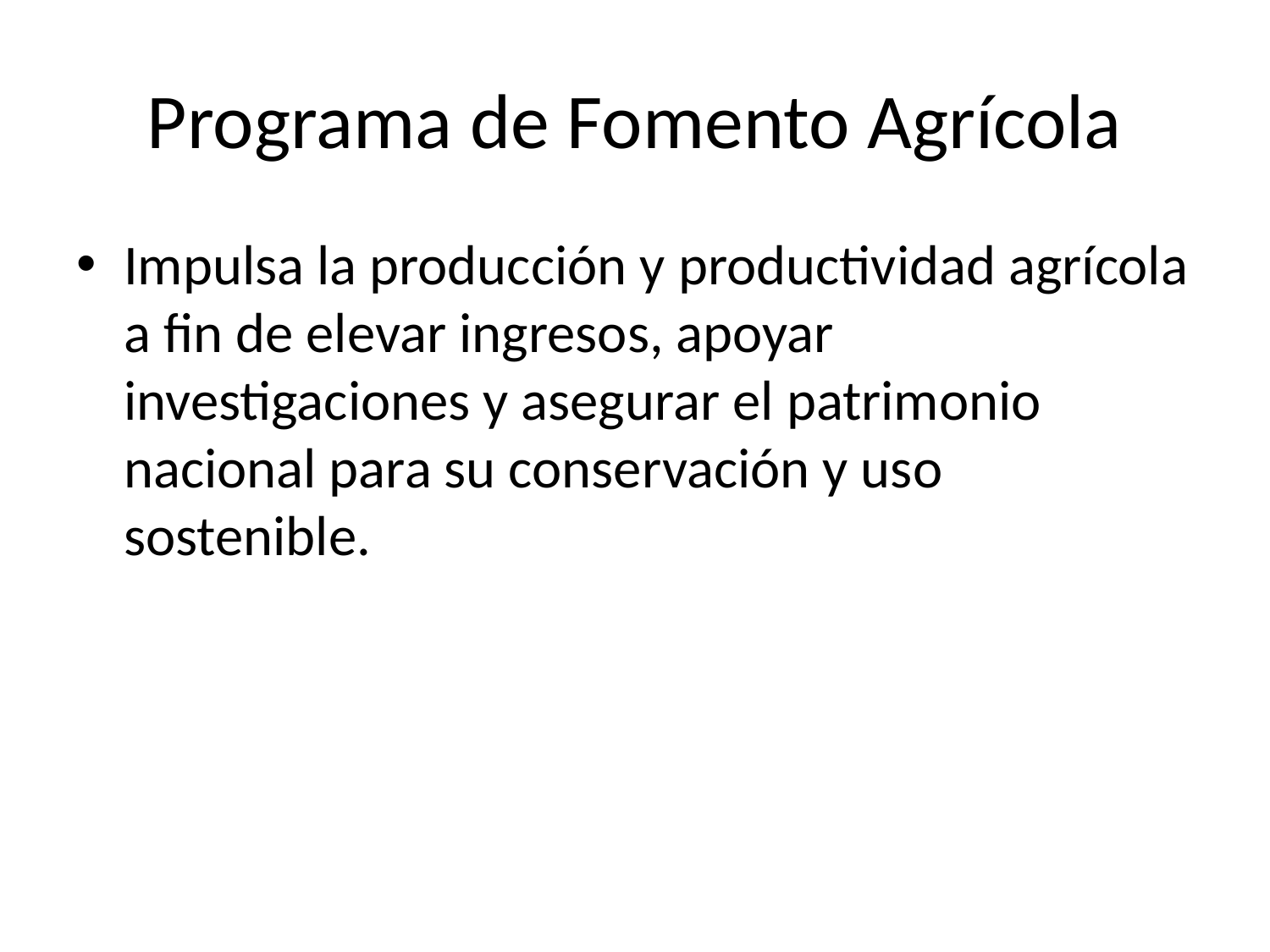

# Programa de Fomento Agrícola
Impulsa la producción y productividad agrícola a fin de elevar ingresos, apoyar investigaciones y asegurar el patrimonio nacional para su conservación y uso sostenible.